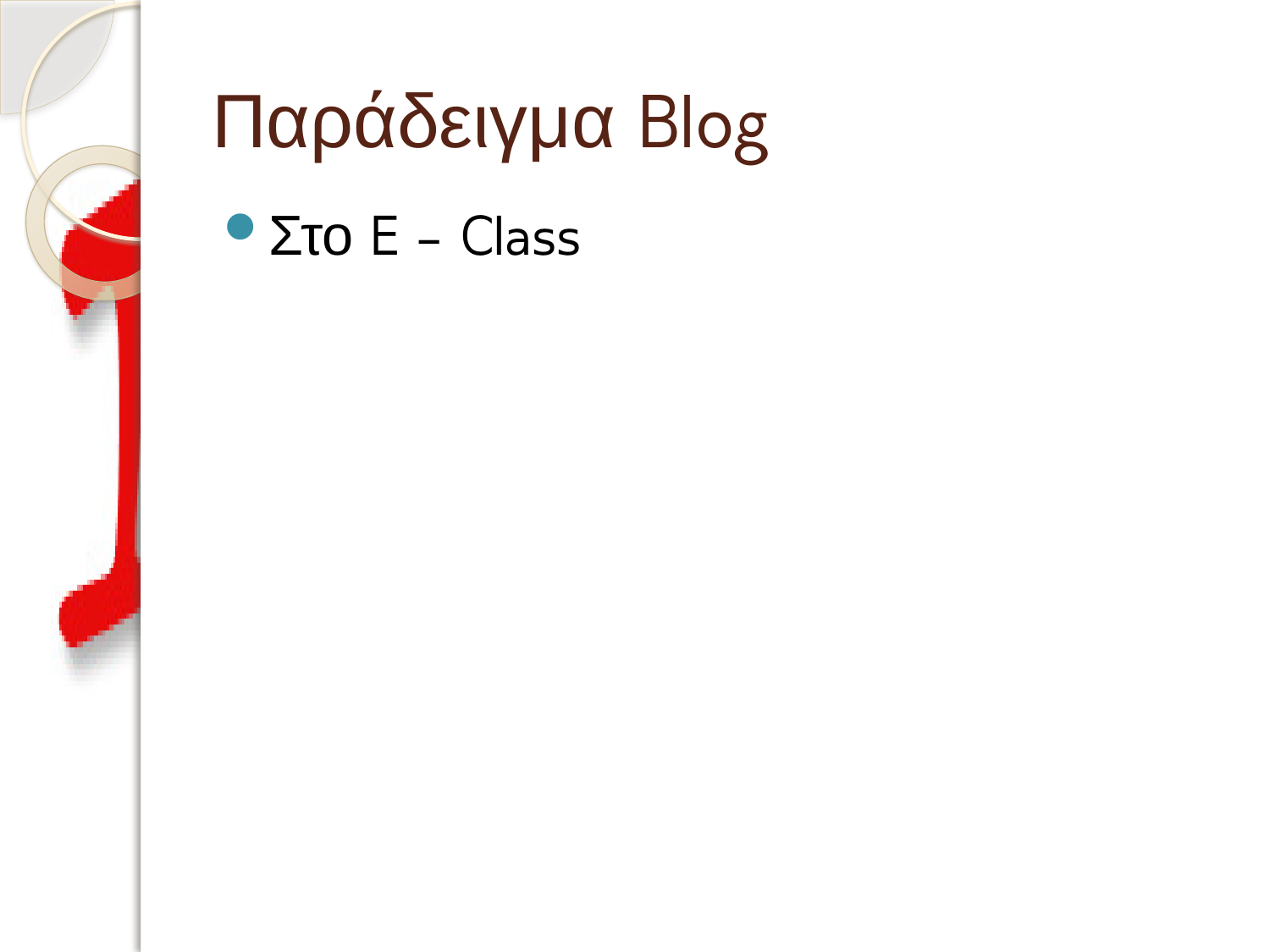

# Παράδειγμα Blog
Στο E – Class